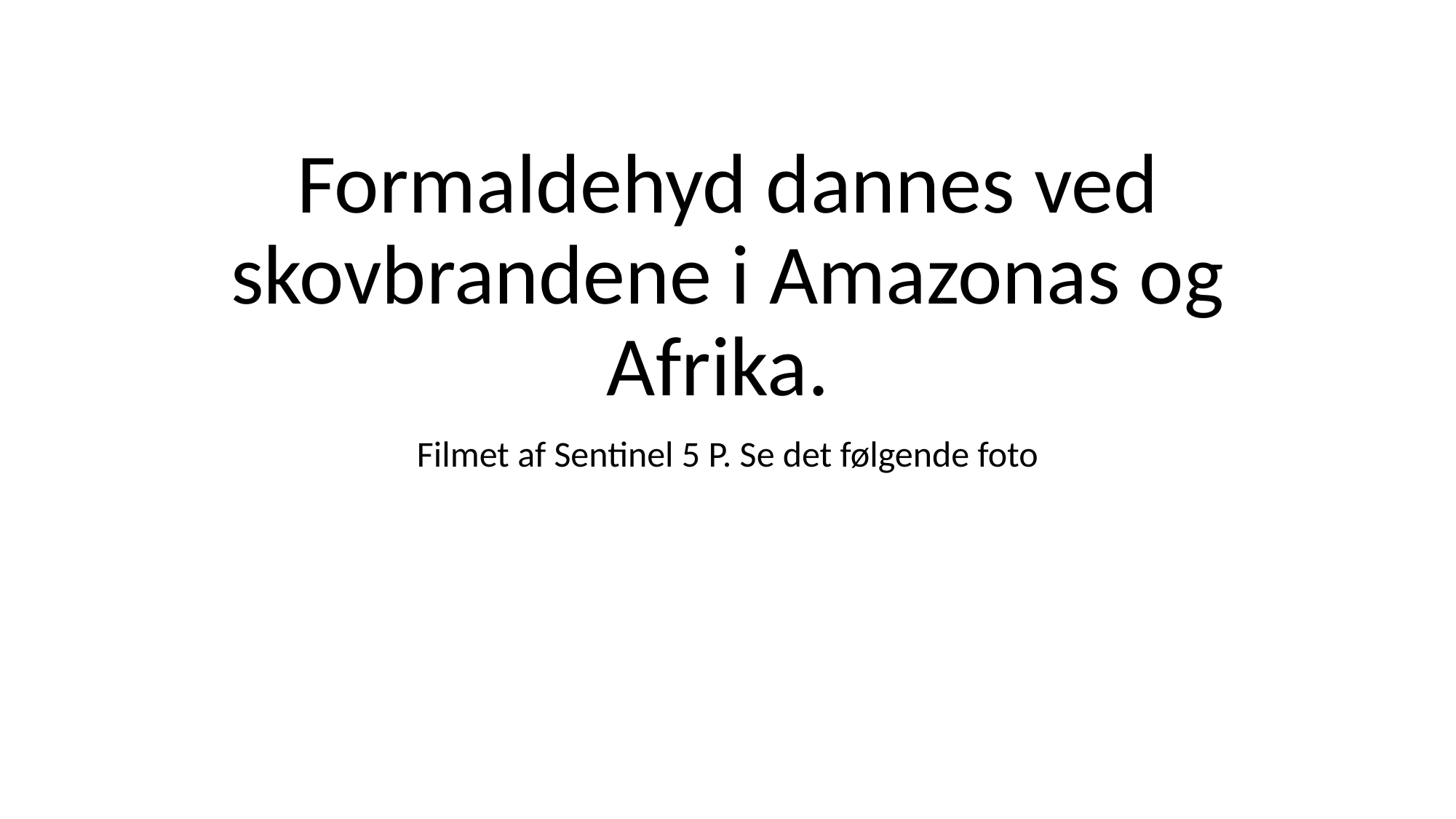

# Formaldehyd dannes ved skovbrandene i Amazonas og Afrika.
Filmet af Sentinel 5 P. Se det følgende foto